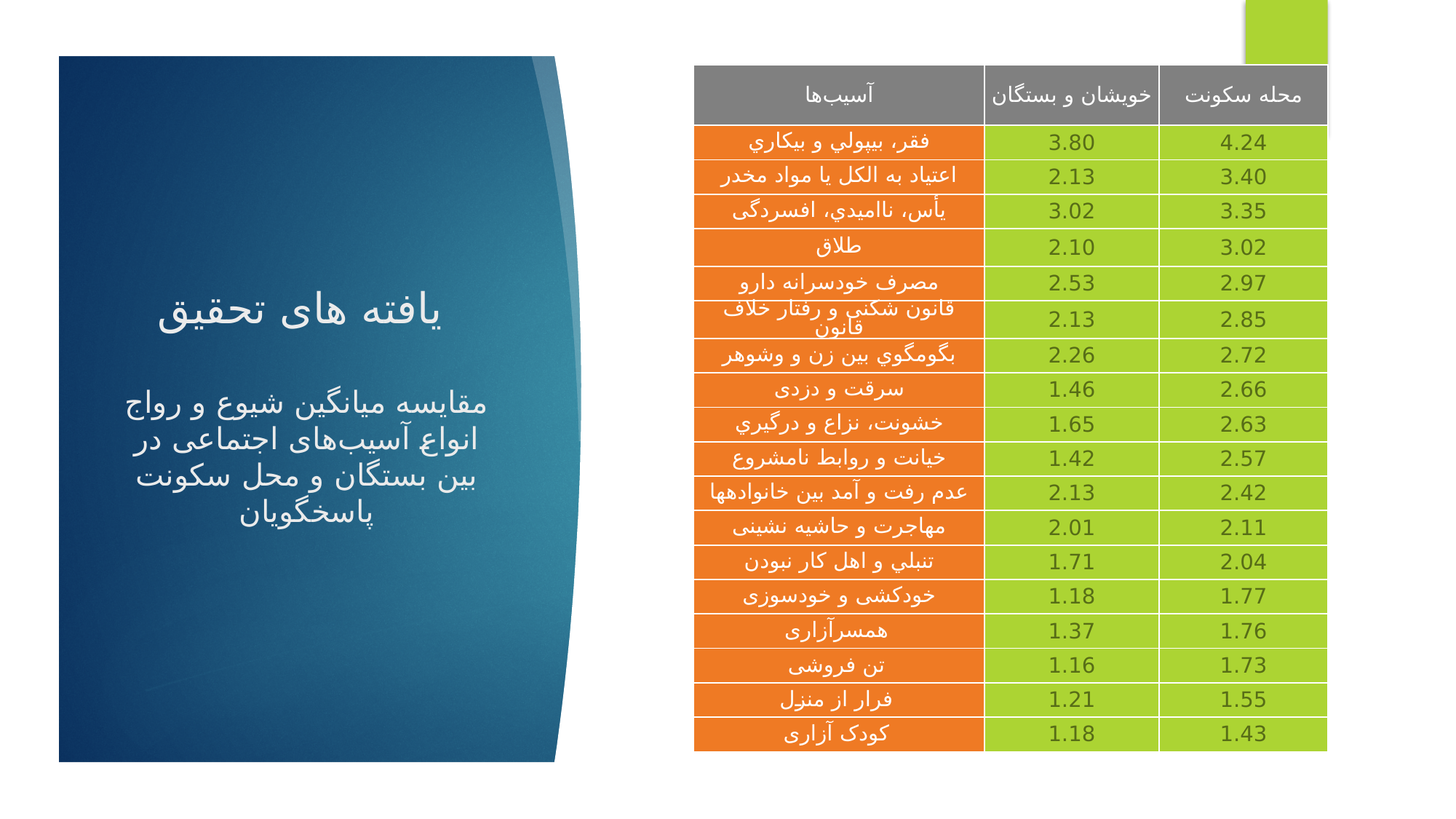

| آسیب‌ها | خویشان و بستگان | محله سکونت |
| --- | --- | --- |
| فقر، بي‏پولي و بيکاري | 3.80 | 4.24 |
| اعتياد به الکل یا مواد مخدر | 2.13 | 3.40 |
| يأس، نااميدي، افسردگی | 3.02 | 3.35 |
| طلاق | 2.10 | 3.02 |
| مصرف خودسرانه دارو | 2.53 | 2.97 |
| قانون شکنی و رفتار خلاف قانون | 2.13 | 2.85 |
| بگومگوي بين زن و وشوهر | 2.26 | 2.72 |
| سرقت و دزدی | 1.46 | 2.66 |
| خشونت، نزاع و درگيري | 1.65 | 2.63 |
| خیانت و روابط نامشروع | 1.42 | 2.57 |
| عدم رفت و آمد بين خانوادهها | 2.13 | 2.42 |
| مهاجرت و حاشیه نشینی | 2.01 | 2.11 |
| تنبلي و اهل کار نبودن | 1.71 | 2.04 |
| خودکشی و خودسوزی | 1.18 | 1.77 |
| همسرآزاری | 1.37 | 1.76 |
| تن فروشی | 1.16 | 1.73 |
| فرار از منزل | 1.21 | 1.55 |
| کودک آزاری | 1.18 | 1.43 |
یافته های تحقیق

مقایسه میانگین شیوع و رواج انواع آسیب‌های اجتماعی در بین بستگان و محل سکونت پاسخگویان